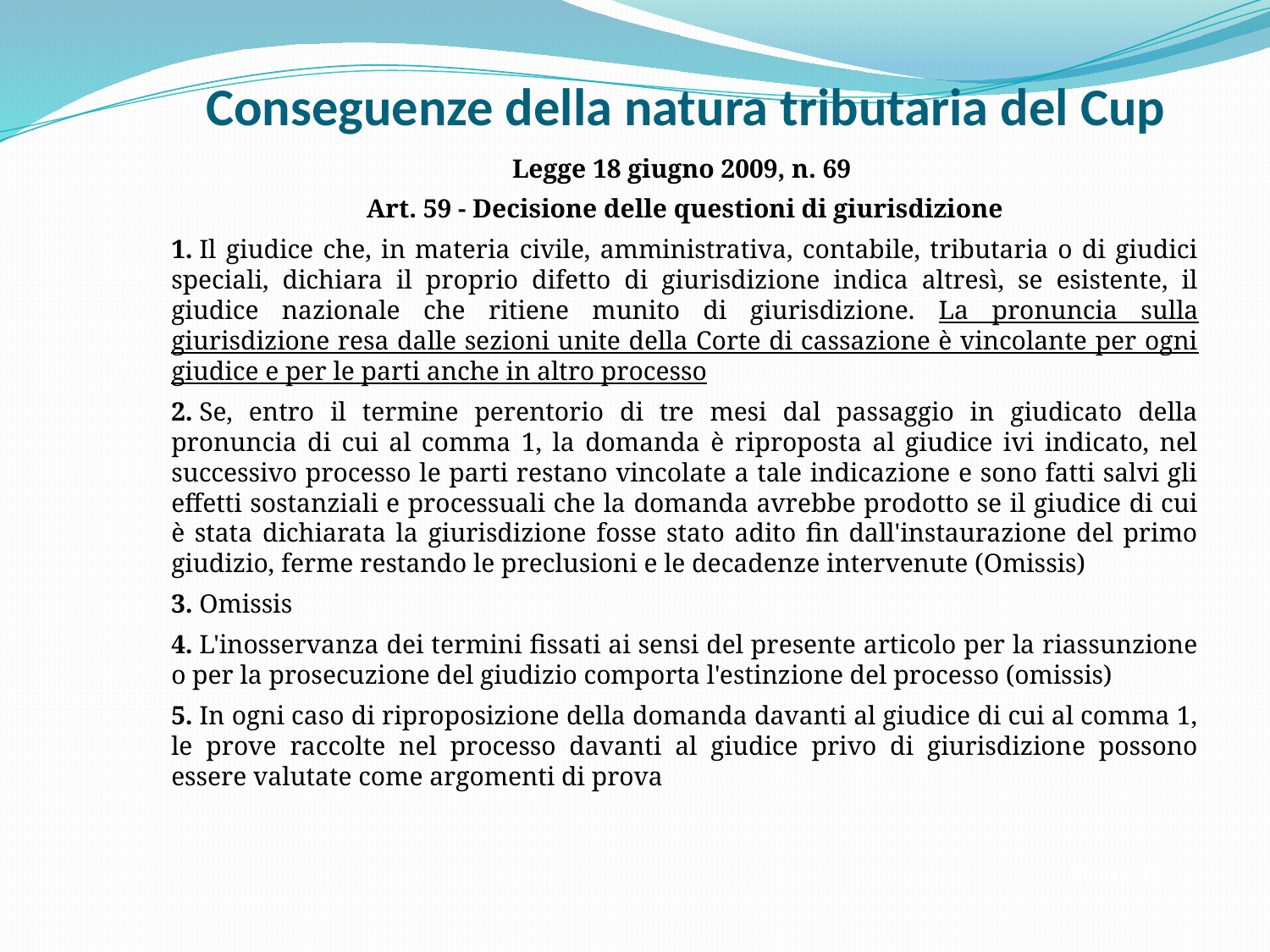

Conseguenze della natura tributaria del Cup
Legge 18 giugno 2009, n. 69
Art. 59 - Decisione delle questioni di giurisdizione
1. Il giudice che, in materia civile, amministrativa, contabile, tributaria o di giudici speciali, dichiara il proprio difetto di giurisdizione indica altresì, se esistente, il giudice nazionale che ritiene munito di giurisdizione. La pronuncia sulla giurisdizione resa dalle sezioni unite della Corte di cassazione è vincolante per ogni giudice e per le parti anche in altro processo
2. Se, entro il termine perentorio di tre mesi dal passaggio in giudicato della pronuncia di cui al comma 1, la domanda è riproposta al giudice ivi indicato, nel successivo processo le parti restano vincolate a tale indicazione e sono fatti salvi gli effetti sostanziali e processuali che la domanda avrebbe prodotto se il giudice di cui è stata dichiarata la giurisdizione fosse stato adito fin dall'instaurazione del primo giudizio, ferme restando le preclusioni e le decadenze intervenute (Omissis)
3. Omissis
4. L'inosservanza dei termini fissati ai sensi del presente articolo per la riassunzione o per la prosecuzione del giudizio comporta l'estinzione del processo (omissis)
5. In ogni caso di riproposizione della domanda davanti al giudice di cui al comma 1, le prove raccolte nel processo davanti al giudice privo di giurisdizione possono essere valutate come argomenti di prova

Pagina 12